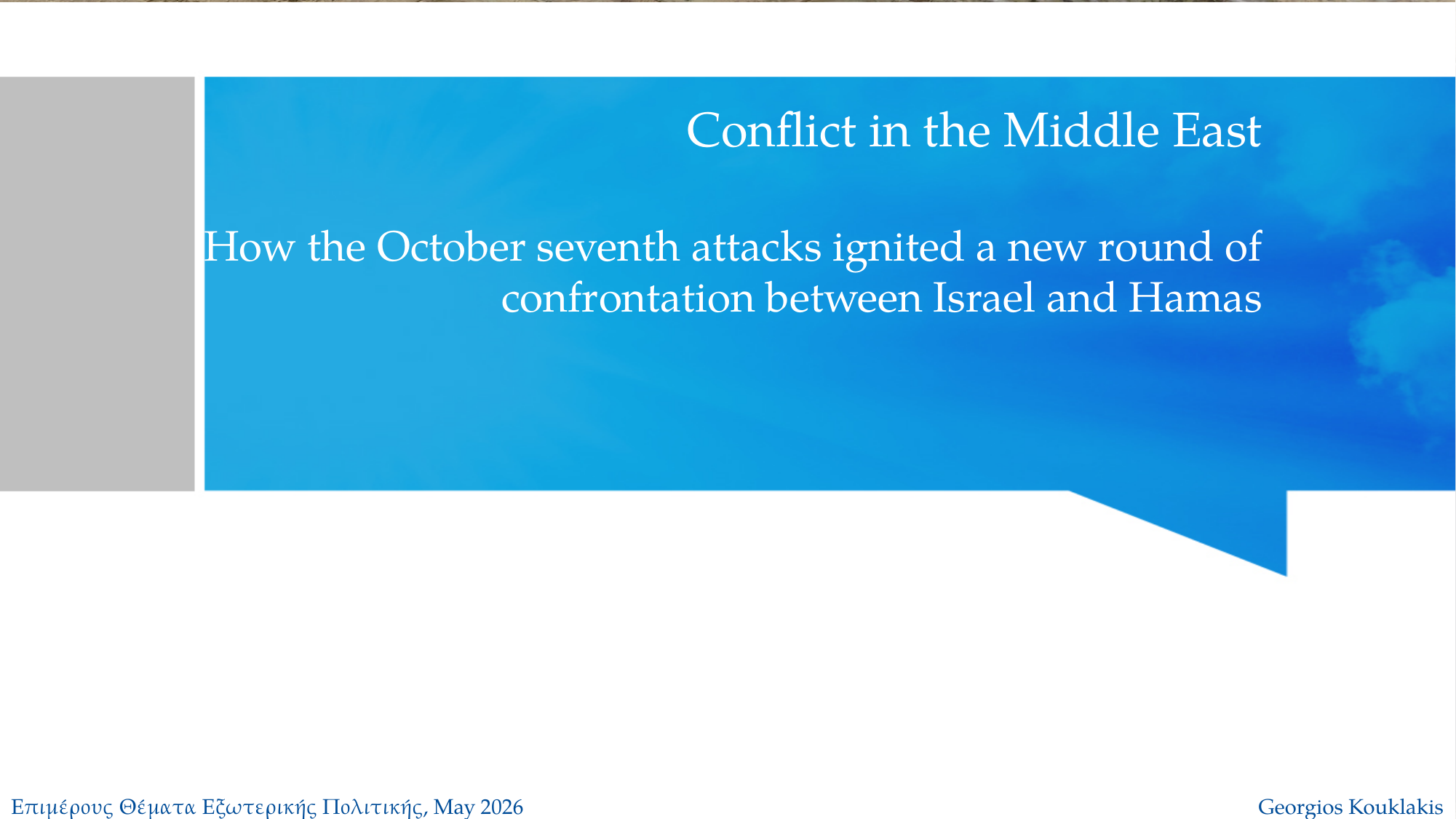

# Conflict in the Middle East
How the October seventh attacks ignited a new round of confrontation between Israel and Hamas
Επιμέρους Θέματα Εξωτερικής Πολιτικής, Μay 2026
Georgios Kouklakis